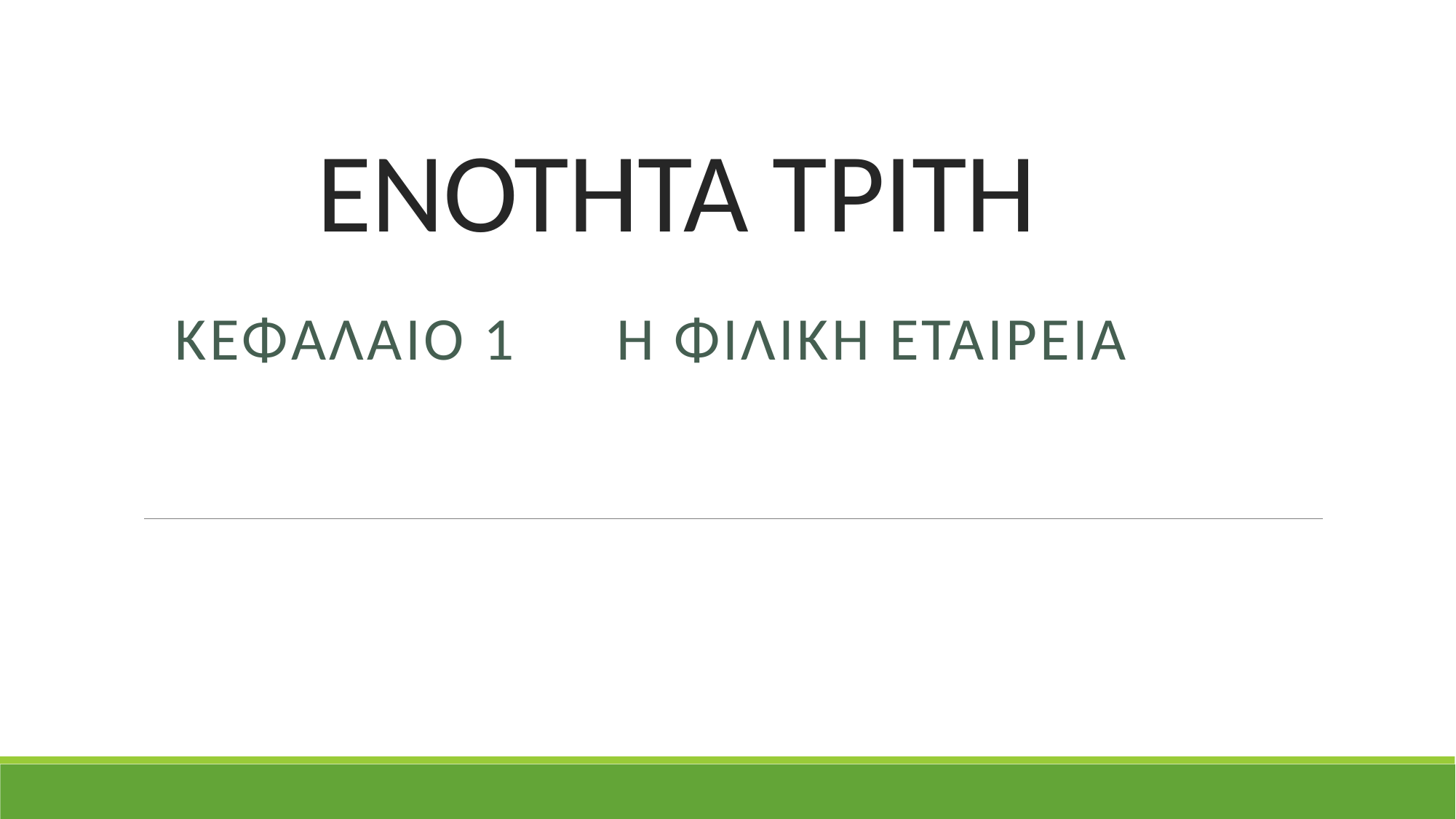

# ΕΝΟΤΗΤΑ ΤΡΙΤΗ
ΚΕΦΑΛΑΙΟ 1      Η ΦΙΛΙΚΗ ΕΤΑΙΡΕΙΑ